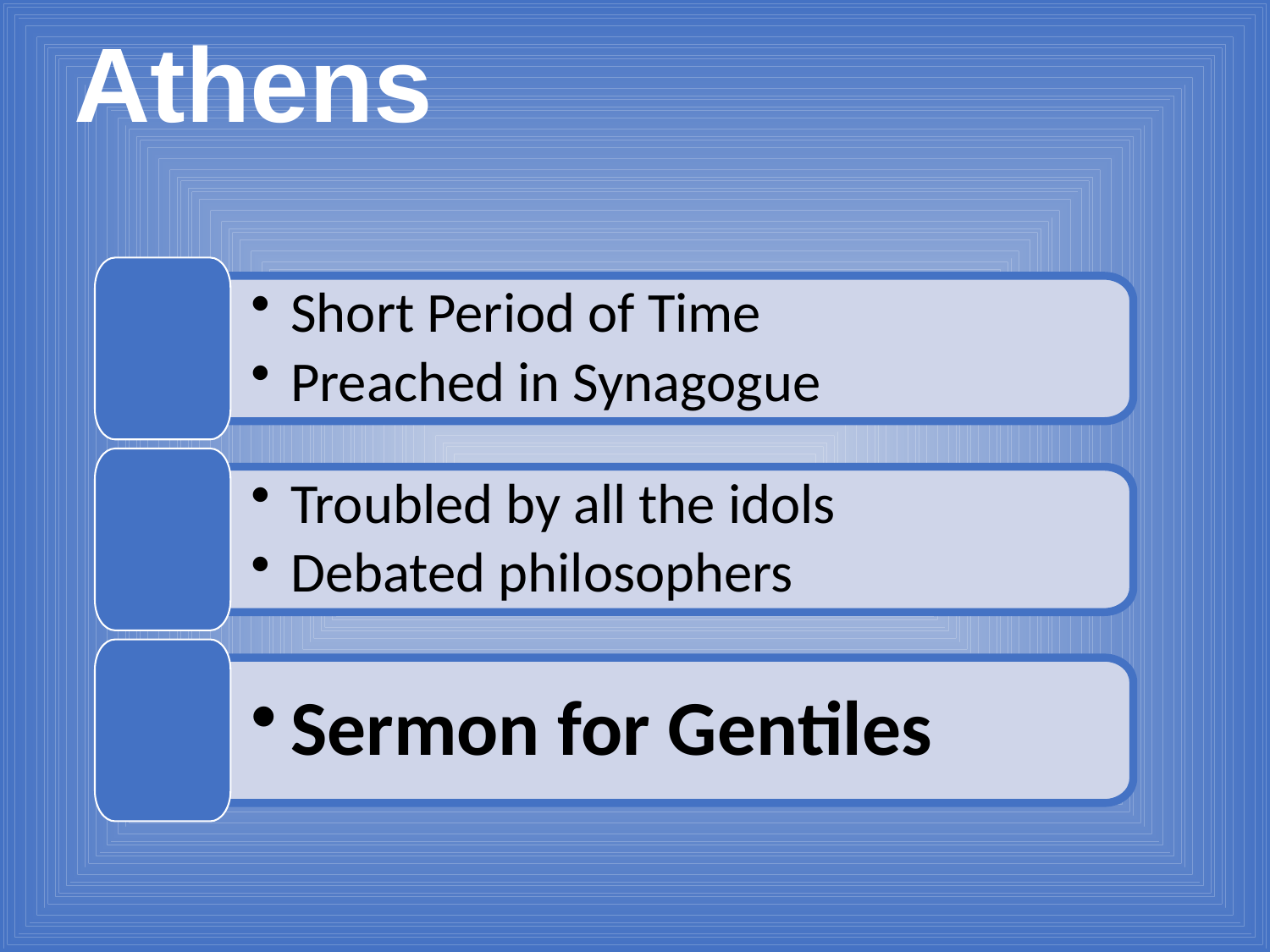

Athens

Short Period of Time
Preached in Synagogue

Troubled by all the idols
Debated philosophers

Sermon for Gentiles